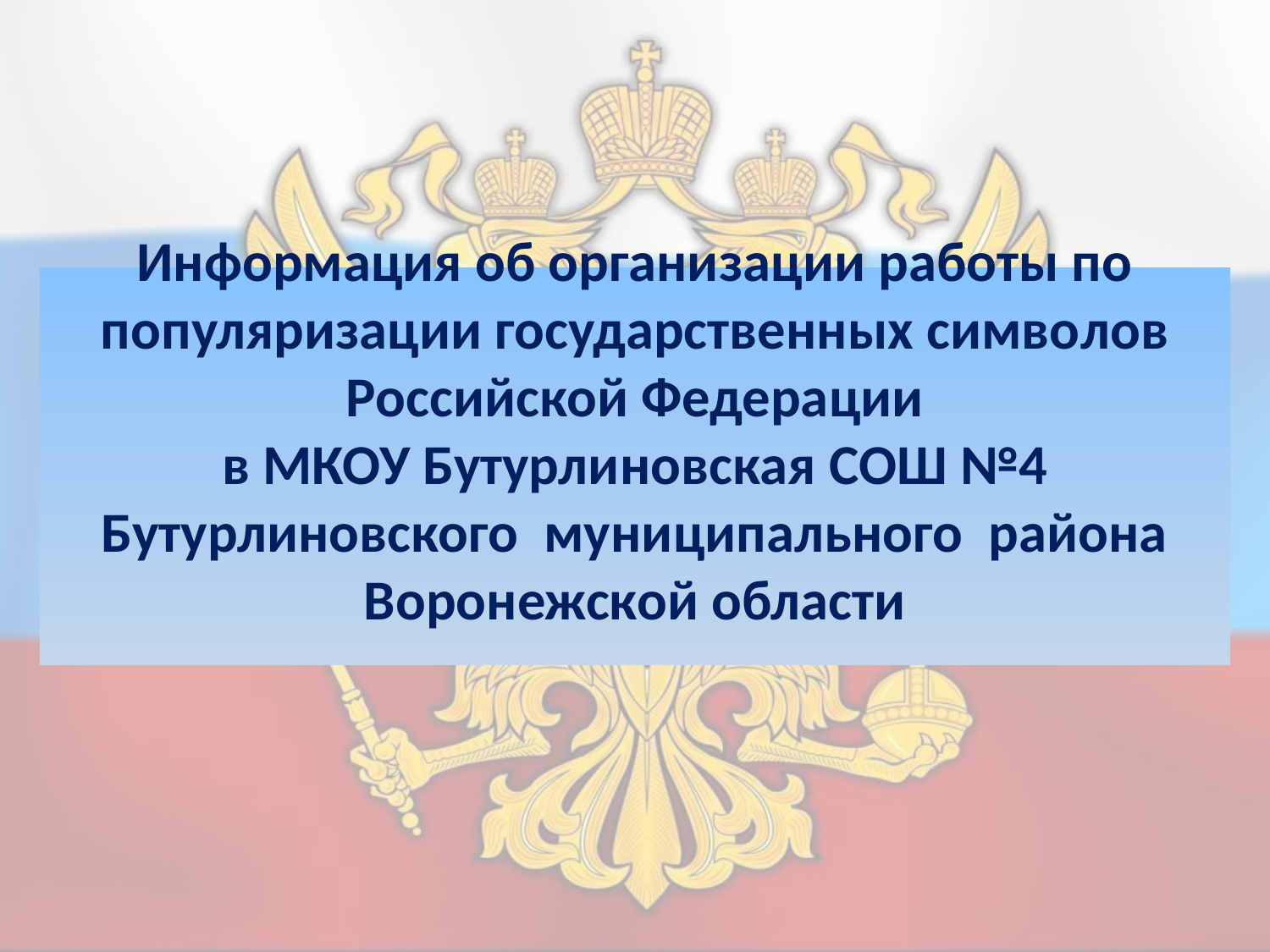

# Информация об организации работы по популяризации государственных символов Российской Федерации в МКОУ Бутурлиновская СОШ №4 Бутурлиновского  муниципального  района Воронежской области